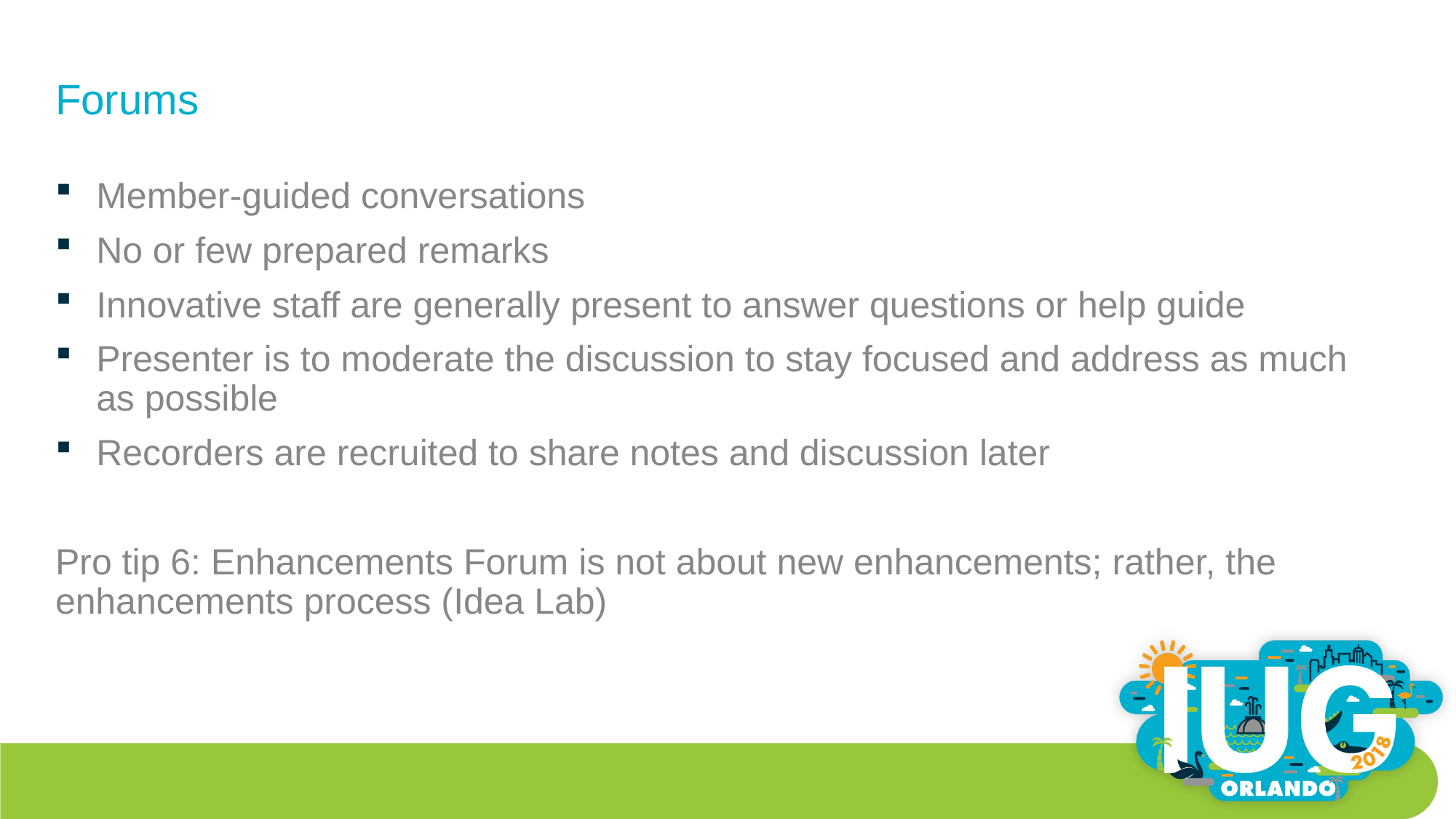

# Forums
Member-guided conversations
No or few prepared remarks
Innovative staff are generally present to answer questions or help guide
Presenter is to moderate the discussion to stay focused and address as much as possible
Recorders are recruited to share notes and discussion later

Pro tip 6: Enhancements Forum is not about new enhancements; rather, the enhancements process (Idea Lab)